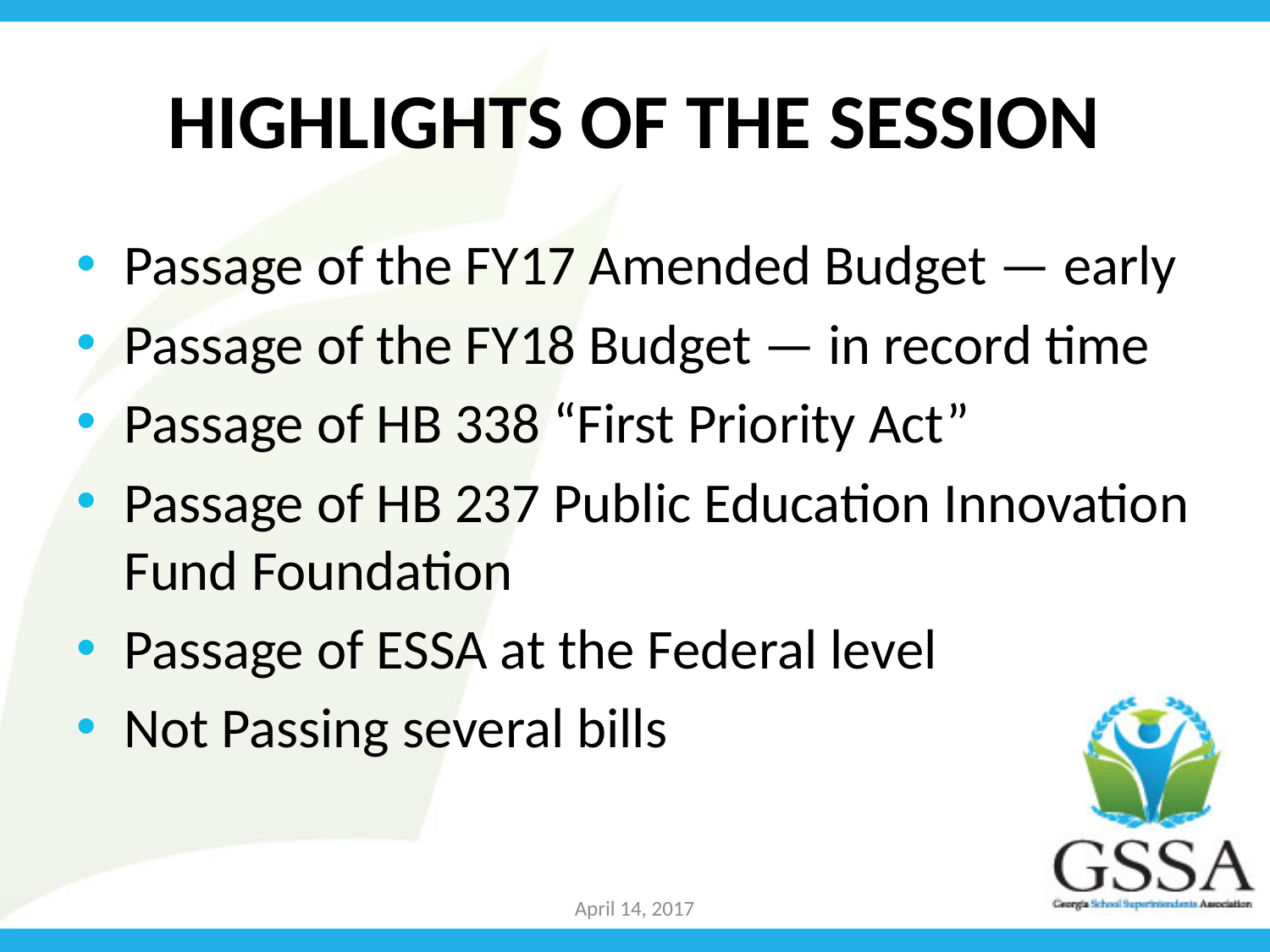

# Highlights of the Session
Passage of the FY17 Amended Budget — early
Passage of the FY18 Budget — in record time
Passage of HB 338 “First Priority Act”
Passage of HB 237 Public Education Innovation
Fund Foundation
Passage of ESSA at the Federal level
Not Passing several bills

April 14, 2017